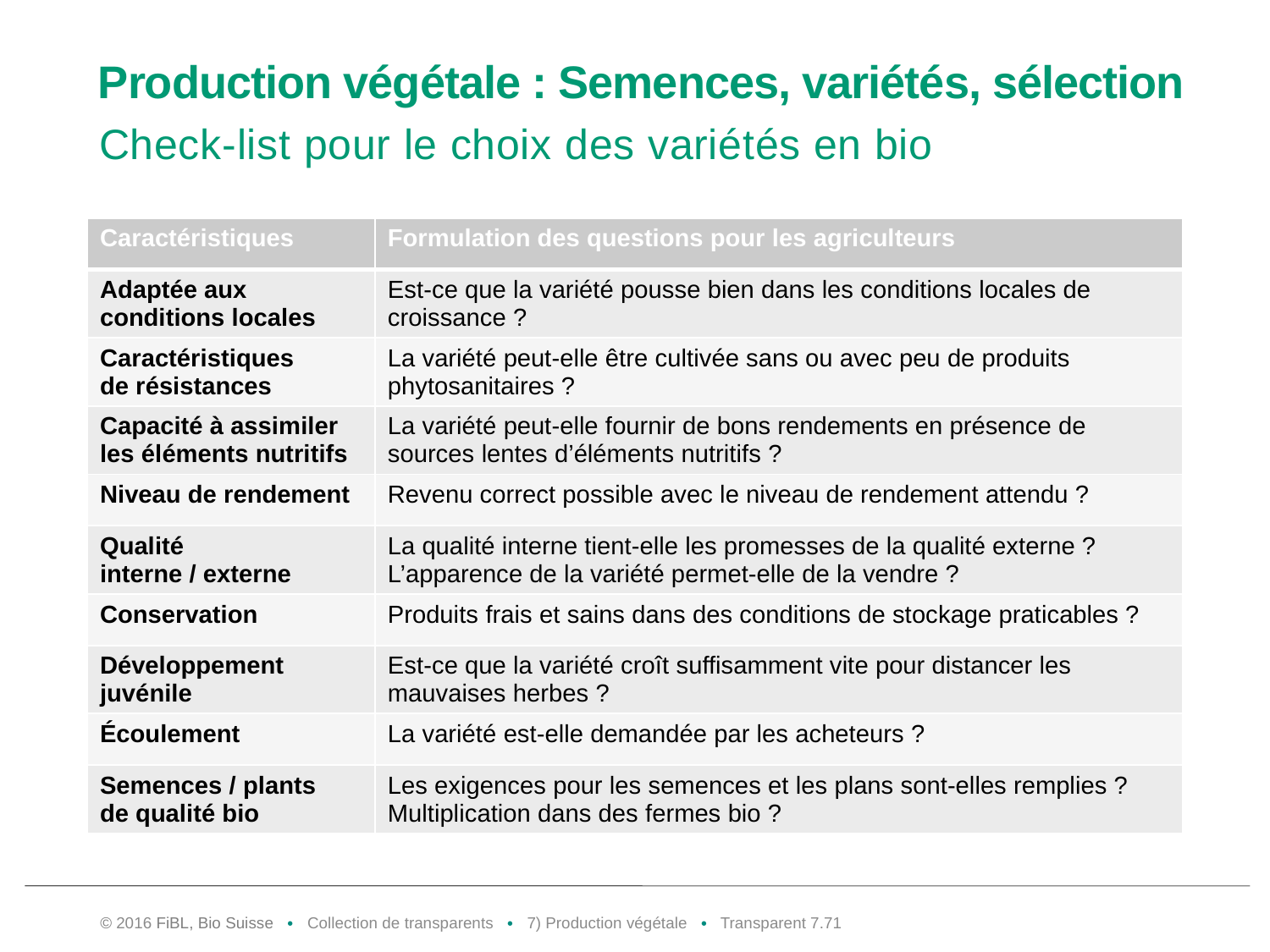

# Production végétale : Semences, variétés, sélection
Check-list pour le choix des variétés en bio
| Caractéristiques | Formulation des questions pour les agriculteurs |
| --- | --- |
| Adaptée aux conditions locales | Est-ce que la variété pousse bien dans les conditions locales de croissance ? |
| Caractéristiques de résistances | La variété peut-elle être cultivée sans ou avec peu de produits phytosanitaires ? |
| Capacité à assimiler les éléments nutritifs | La variété peut-elle fournir de bons rendements en présence de sources lentes d’éléments nutritifs ? |
| Niveau de rendement | Revenu correct possible avec le niveau de rendement attendu ? |
| Qualité interne / externe | La qualité interne tient-elle les promesses de la qualité externe ? L’apparence de la variété permet-elle de la vendre ? |
| Conservation | Produits frais et sains dans des conditions de stockage praticables ? |
| Développement juvénile | Est-ce que la variété croît suffisamment vite pour distancer les mauvaises herbes ? |
| Écoulement | La variété est-elle demandée par les acheteurs ? |
| Semences / plants de qualité bio | Les exigences pour les semences et les plans sont-elles remplies ? Multiplication dans des fermes bio ? |

© 2016 FiBL, Bio Suisse   •   Collection de transparents   •   7) Production végétale   •   Transparent 7.71